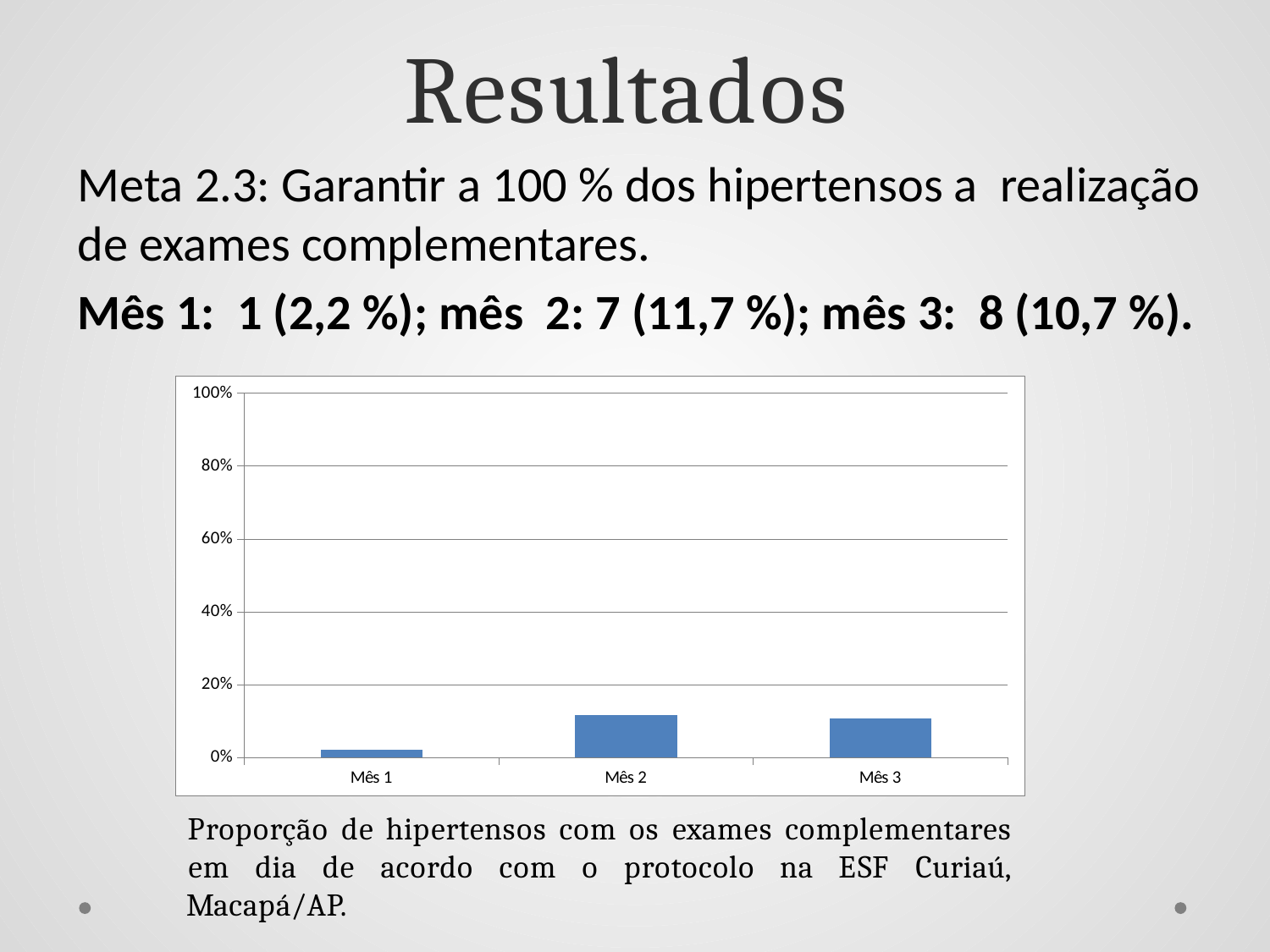

# Resultados
Meta 2.3: Garantir a 100 % dos hipertensos a  realização de exames complementares.
Mês 1:  1 (2,2 %); mês  2: 7 (11,7 %); mês 3:  8 (10,7 %).

### Chart

| Category | Proporção de hipertensos com os exames complementares em dia de acordo com o protocolo |
|---|---|
| Mês 1 | 0.021739130434782608 |
| Mês 2 | 0.11666666666666667 |
| Mês 3 | 0.10666666666666667 |
Proporção de hipertensos com os exames complementares em dia de acordo com o protocolo na ESF Curiaú, Macapá/AP.